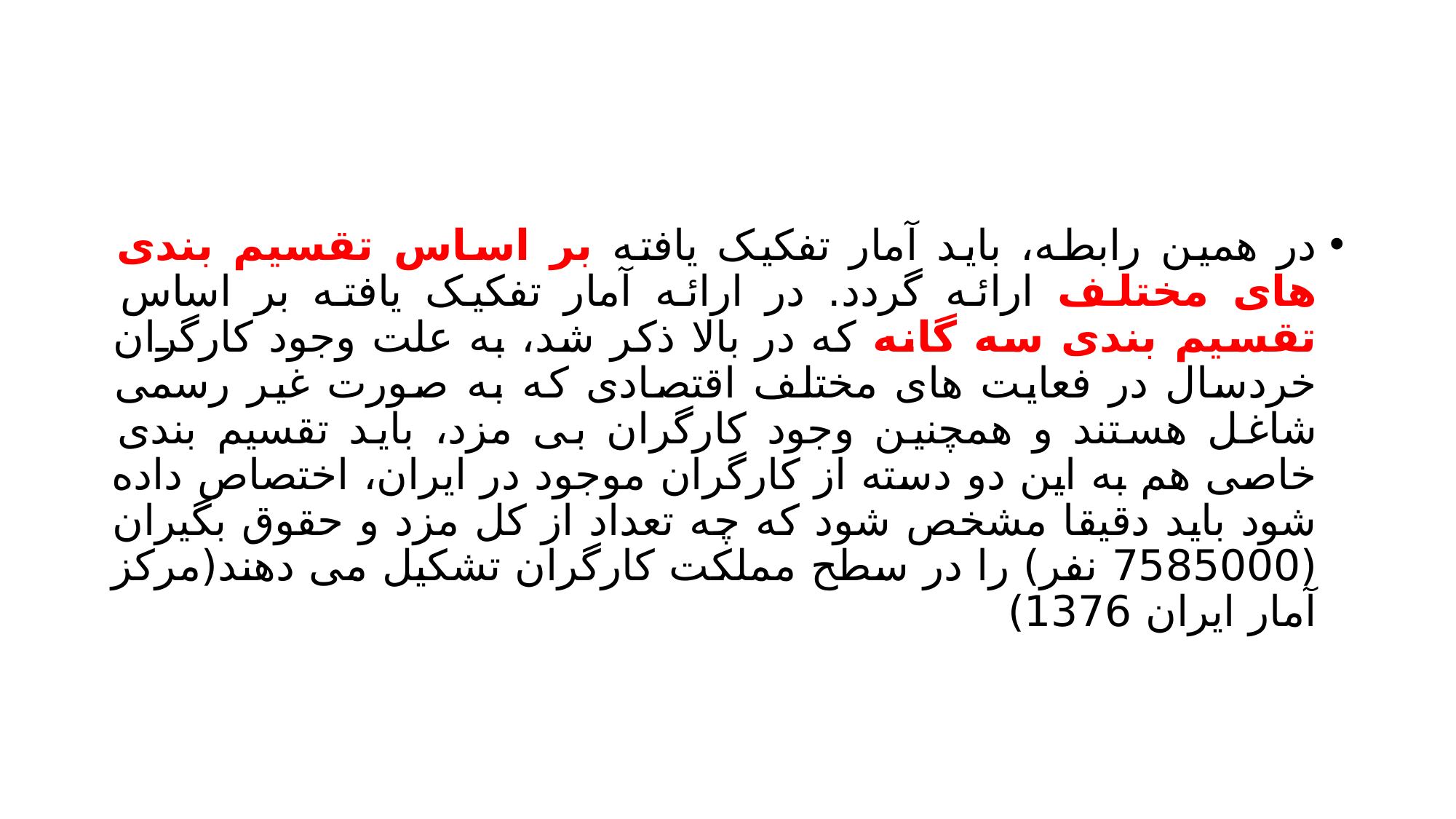

#
در همین رابطه، باید آمار تفکیک یافته بر اساس تقسیم بندی های مختلف ارائه گردد. در ارائه آمار تفکیک یافته بر اساس تقسیم بندی سه گانه که در بالا ذکر شد، به علت وجود کارگران خردسال در فعایت های مختلف اقتصادی که به صورت غیر رسمی شاغل هستند و همچنین وجود کارگران بی مزد، باید تقسیم بندی خاصی هم به این دو دسته از کارگران موجود در ایران، اختصاص داده شود باید دقیقا مشخص شود که چه تعداد از کل مزد و حقوق بگیران (7585000 نفر) را در سطح مملکت کارگران تشکیل می دهند(مرکز آمار ایران 1376)